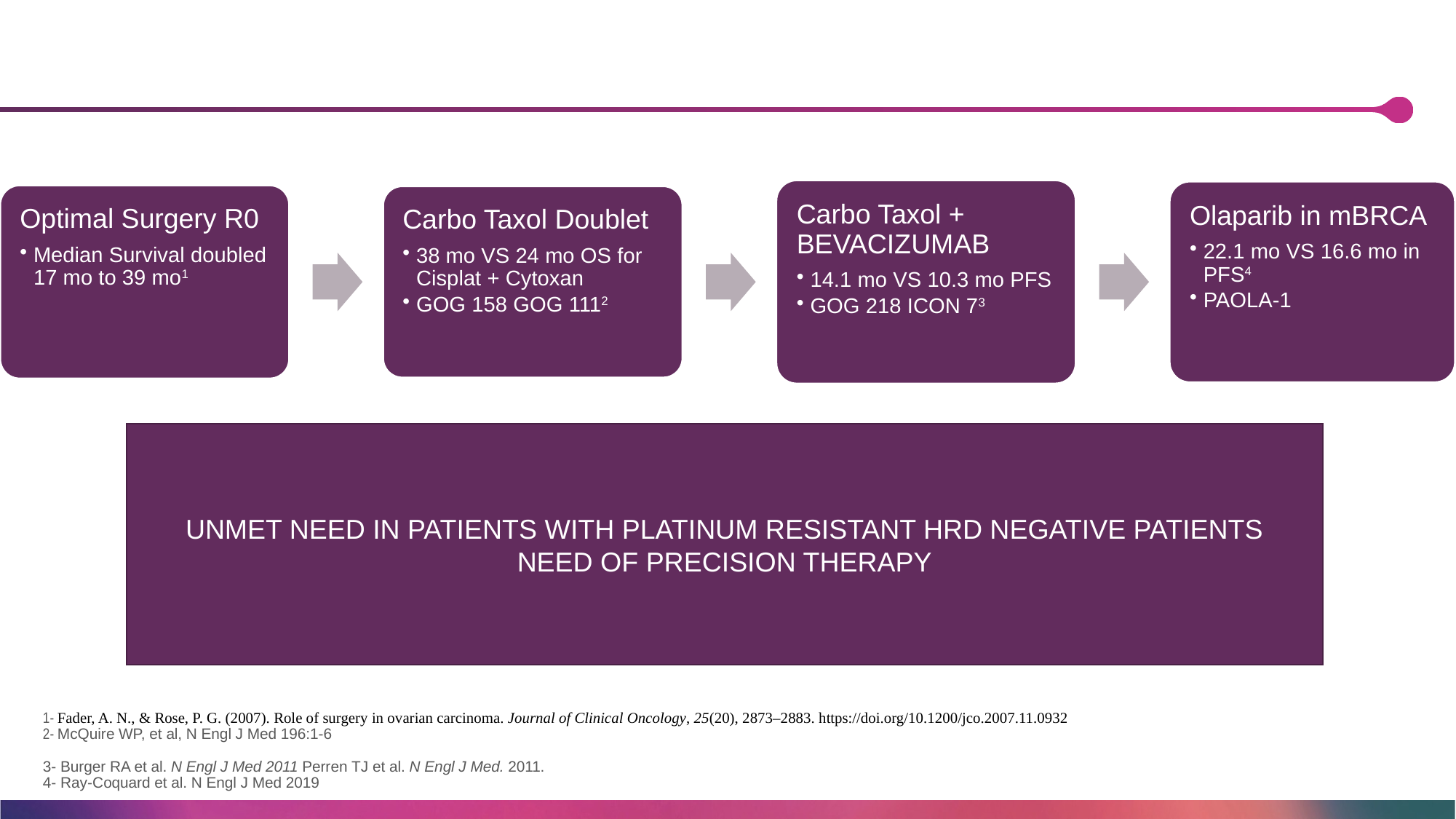

#
Optimal Surgery R0
Median Survival doubled 17 mo to 39 mo1

Carbo Taxol Doublet
38 mo VS 24 mo OS for Cisplat + Cytoxan
GOG 158 GOG 1112

Carbo Taxol + BEVACIZUMAB
14.1 mo VS 10.3 mo PFS
GOG 218 ICON 73

Olaparib in mBRCA
22.1 mo VS 16.6 mo in PFS4
PAOLA-1
UNMET NEED IN PATIENTS WITH PLATINUM RESISTANT HRD NEGATIVE PATIENTS
NEED OF PRECISION THERAPY
1- Fader, A. N., & Rose, P. G. (2007). Role of surgery in ovarian carcinoma. Journal of Clinical Oncology, 25(20), 2873–2883. https://doi.org/10.1200/jco.2007.11.0932
2- McQuire WP, et al, N Engl J Med 196:1-6

3- Burger RA et al. N Engl J Med 2011 Perren TJ et al. N Engl J Med. 2011.
4- Ray-Coquard et al. N Engl J Med 2019